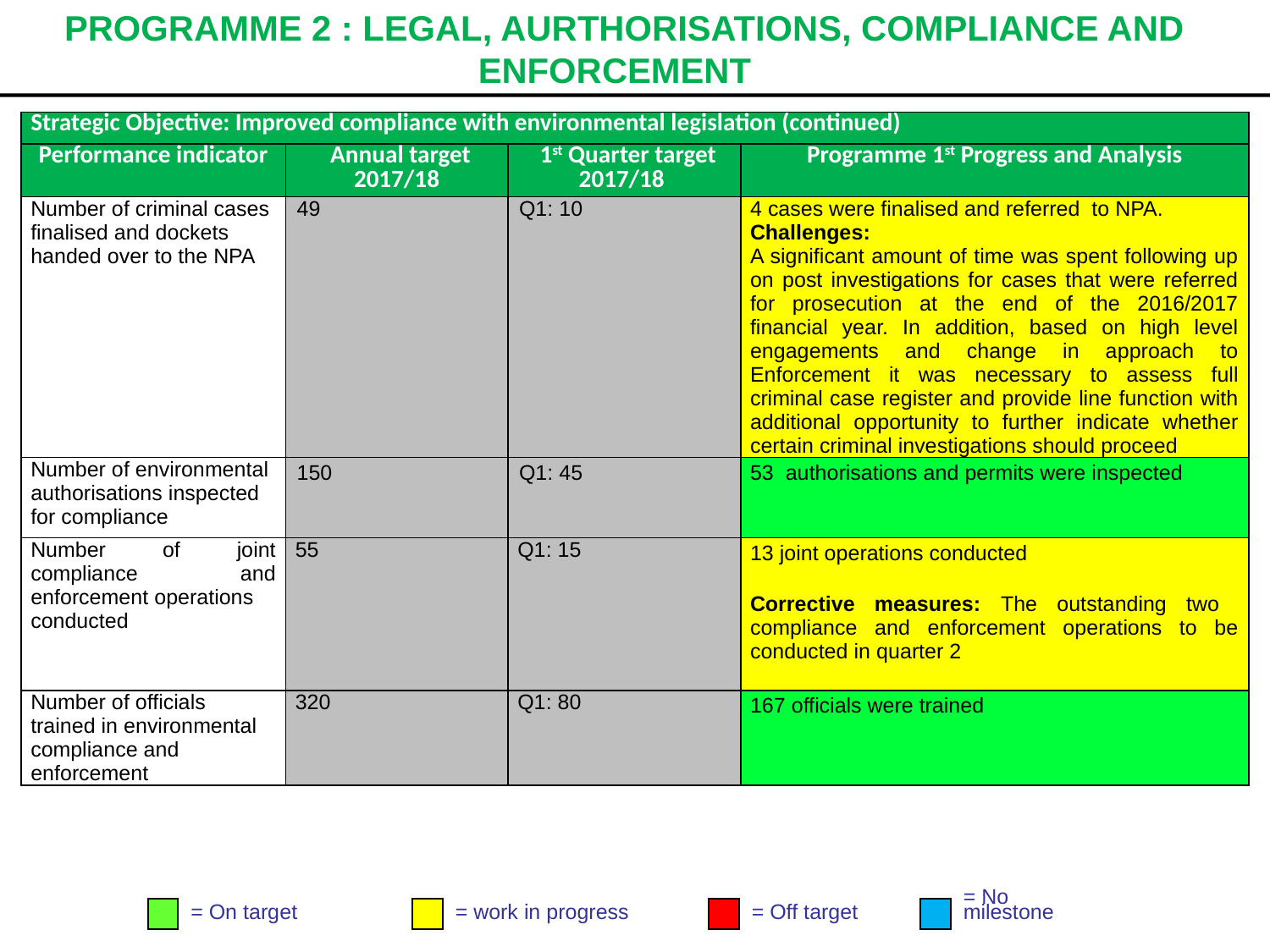

# PROGRAMME 2 : LEGAL, AURTHORISATIONS, COMPLIANCE AND ENFORCEMENT

| Strategic Objective: Improved compliance with environmental legislation (continued) |  |  |  |
| --- | --- | --- | --- |
| Performance indicator | Annual target 2017/18 | 1st Quarter target 2017/18 | Programme 1st Progress and Analysis |
| Number of criminal cases finalised and dockets handed over to the NPA | 49 | Q1: 10 | 4 cases were finalised and referred to NPA. Challenges: A significant amount of time was spent following up on post investigations for cases that were referred for prosecution at the end of the 2016/2017 financial year. In addition, based on high level engagements and change in approach to Enforcement it was necessary to assess full criminal case register and provide line function with additional opportunity to further indicate whether certain criminal investigations should proceed |
| Number of environmental authorisations inspected for compliance | 150 | Q1: 45 | 53 authorisations and permits were inspected |
| Number of joint compliance and enforcement operations conducted | 55 | Q1: 15 | 13 joint operations conducted Corrective measures: The outstanding two compliance and enforcement operations to be conducted in quarter 2 |
| Number of officials trained in environmental compliance and enforcement | 320 | Q1: 80 | 167 officials were trained |
= On target
= work in progress
= Off target

= No
milestone